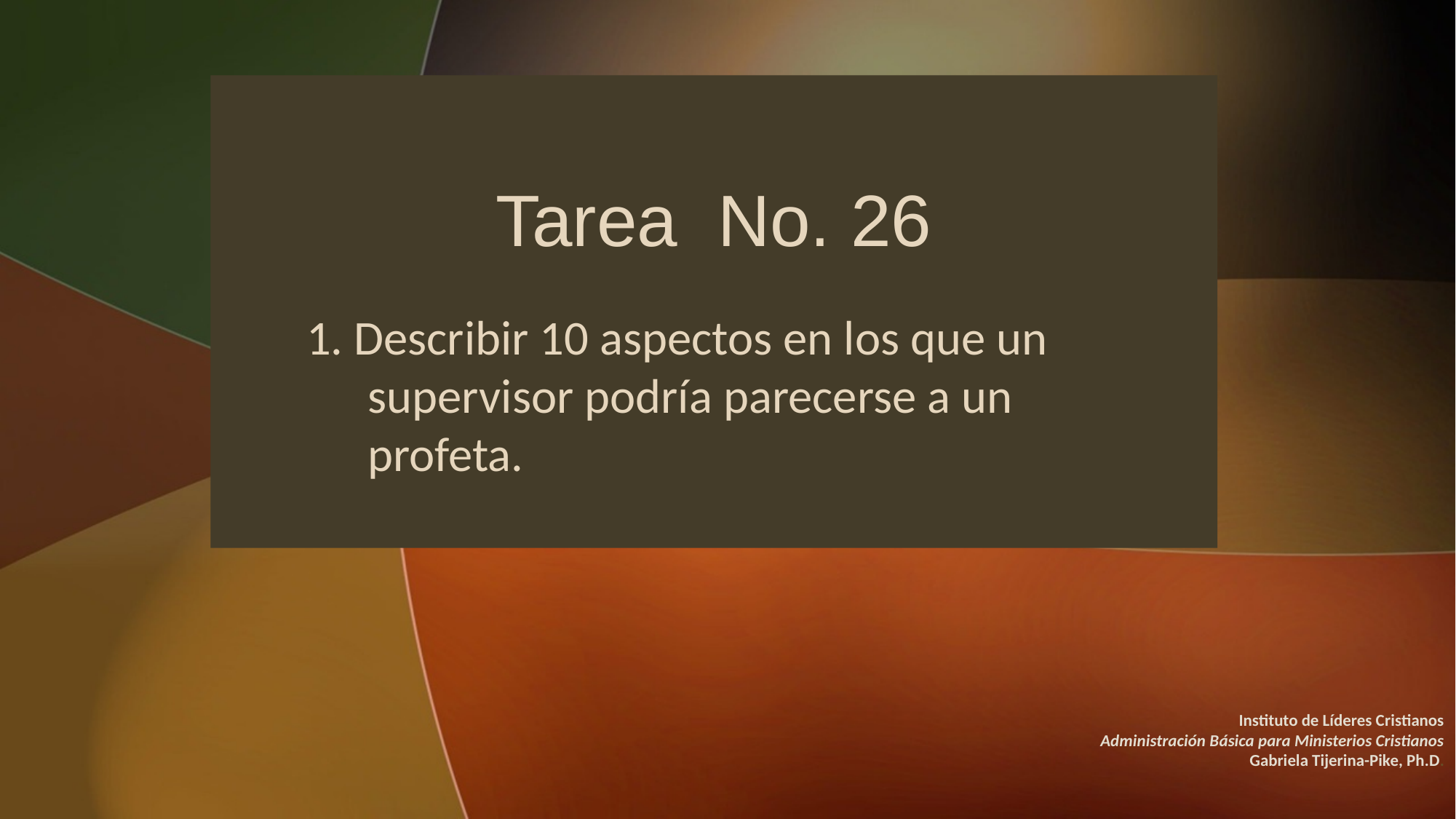

# Tarea  No. 26
1. Describir 10 aspectos en los que un supervisor podría parecerse a un profeta.

Instituto de Líderes Cristianos
Administración Básica para Ministerios Cristianos
Gabriela Tijerina-Pike, Ph.D.